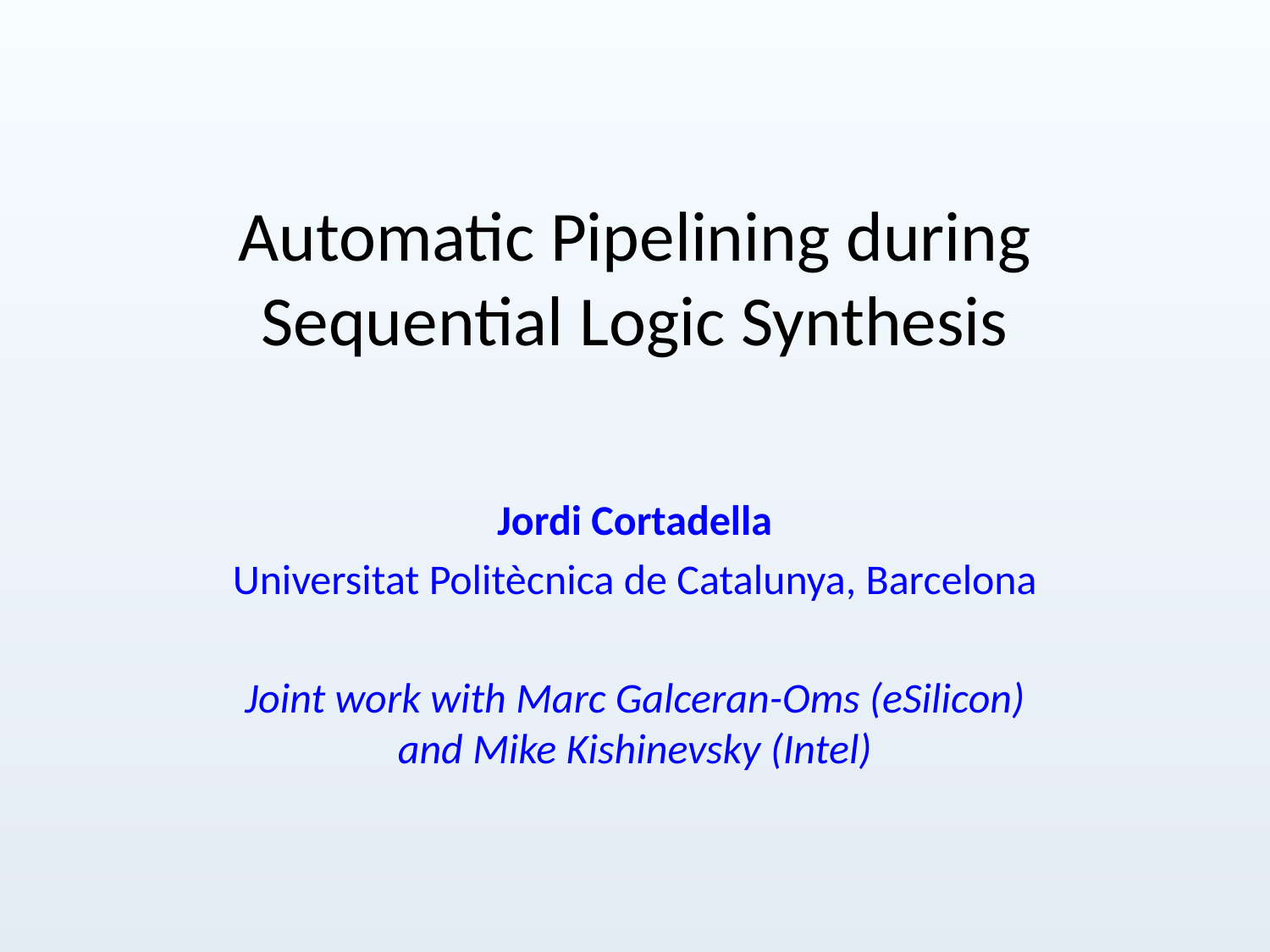

# Automatic Pipelining during Sequential Logic Synthesis
Jordi Cortadella
Universitat Politècnica de Catalunya, Barcelona

Joint work with Marc Galceran-Oms (eSilicon)
and Mike Kishinevsky (Intel)